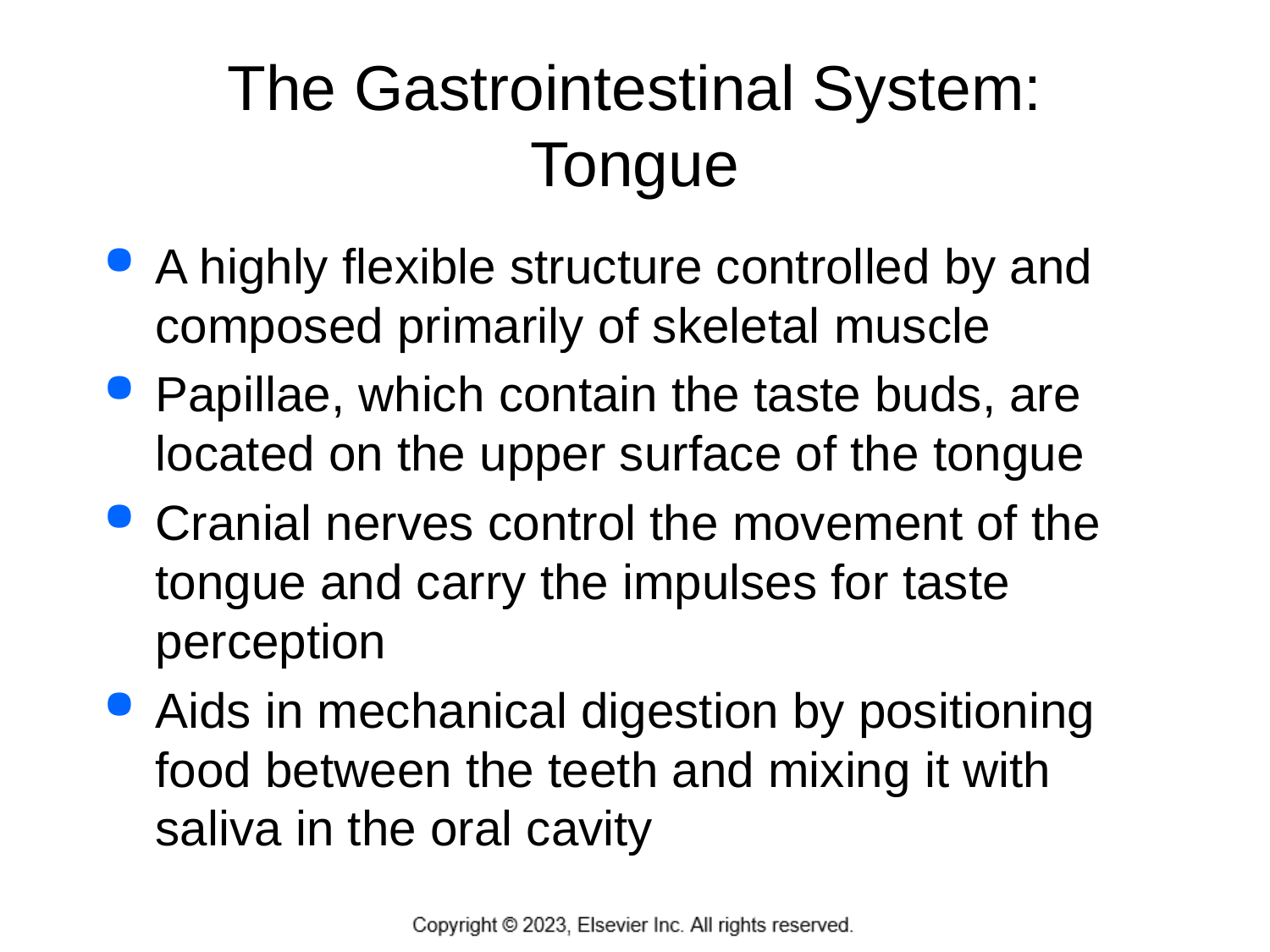

# The Gastrointestinal System: Tongue
A highly flexible structure controlled by and composed primarily of skeletal muscle
Papillae, which contain the taste buds, are located on the upper surface of the tongue
Cranial nerves control the movement of the tongue and carry the impulses for taste perception
Aids in mechanical digestion by positioning food between the teeth and mixing it with saliva in the oral cavity